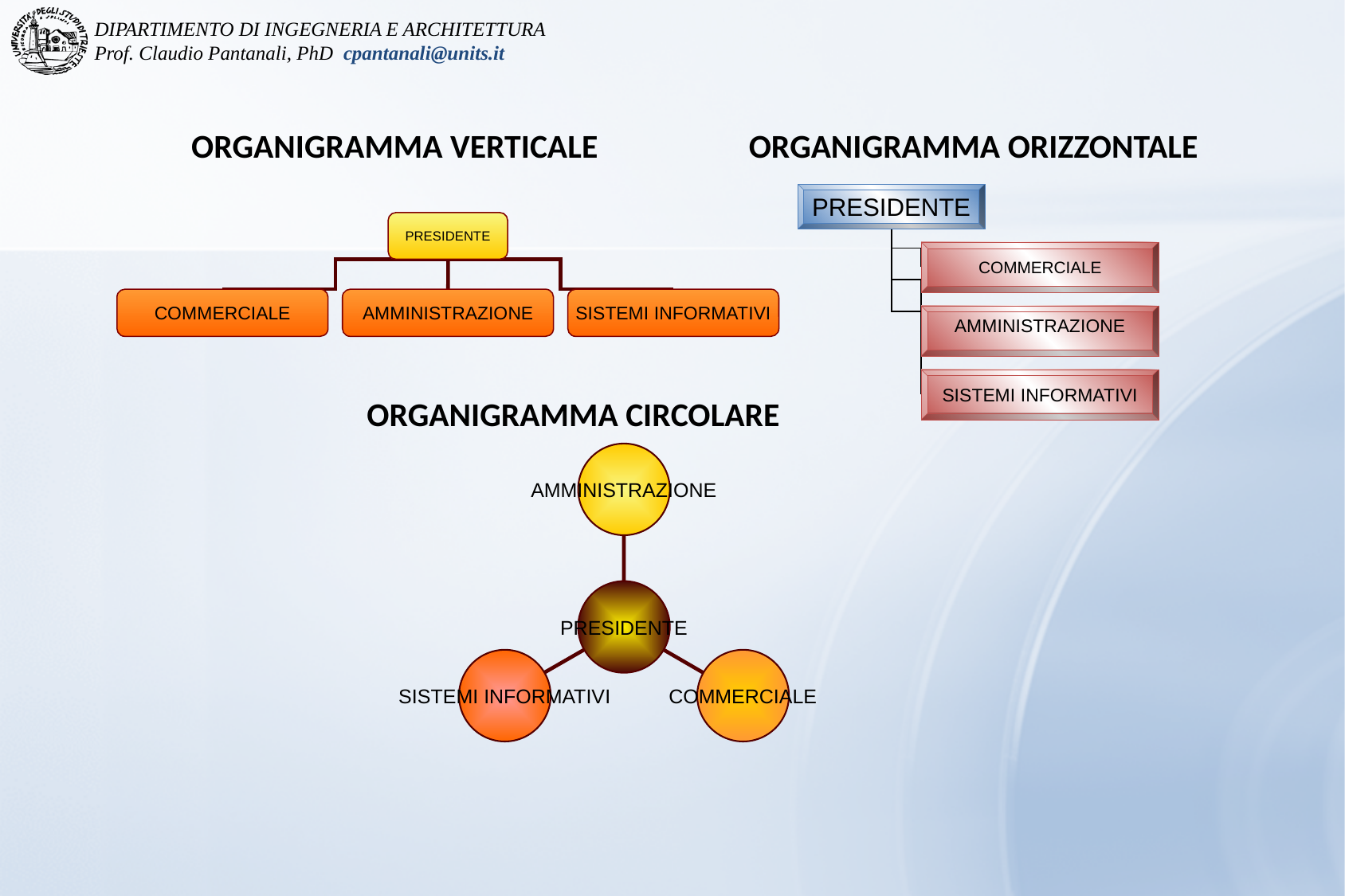

ORGANIGRAMMA VERTICALE
ORGANIGRAMMA ORIZZONTALE
PRESIDENTE
COMMERCIALE
AMMINISTRAZIONE

SISTEMI INFORMATIVI
PRESIDENTE
COMMERCIALE
AMMINISTRAZIONE
SISTEMI INFORMATIVI
ORGANIGRAMMA CIRCOLARE
AMMINISTRAZIONE

PRESIDENTE

SISTEMI INFORMATIVI
COMMERCIALE